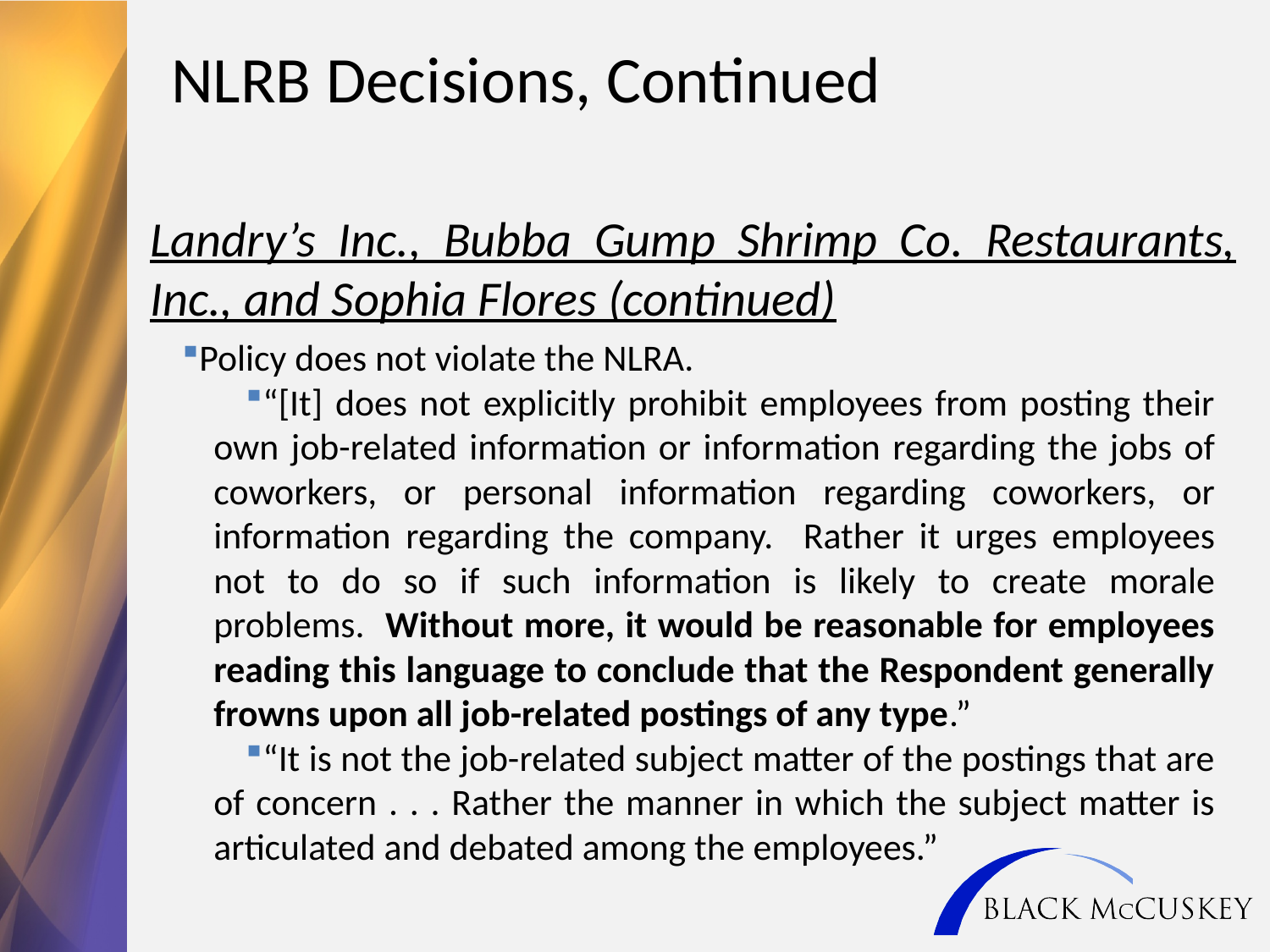

NLRB Decisions, Continued
Landry’s Inc., Bubba Gump Shrimp Co. Restaurants, Inc., and Sophia Flores (continued)
Policy does not violate the NLRA.
“[It] does not explicitly prohibit employees from posting their own job-related information or information regarding the jobs of coworkers, or personal information regarding coworkers, or information regarding the company.  Rather it urges employees not to do so if such information is likely to create morale problems.  Without more, it would be reasonable for employees reading this language to conclude that the Respondent generally frowns upon all job-related postings of any type.”
“It is not the job-related subject matter of the postings that are of concern . . . Rather the manner in which the subject matter is articulated and debated among the employees.”
31